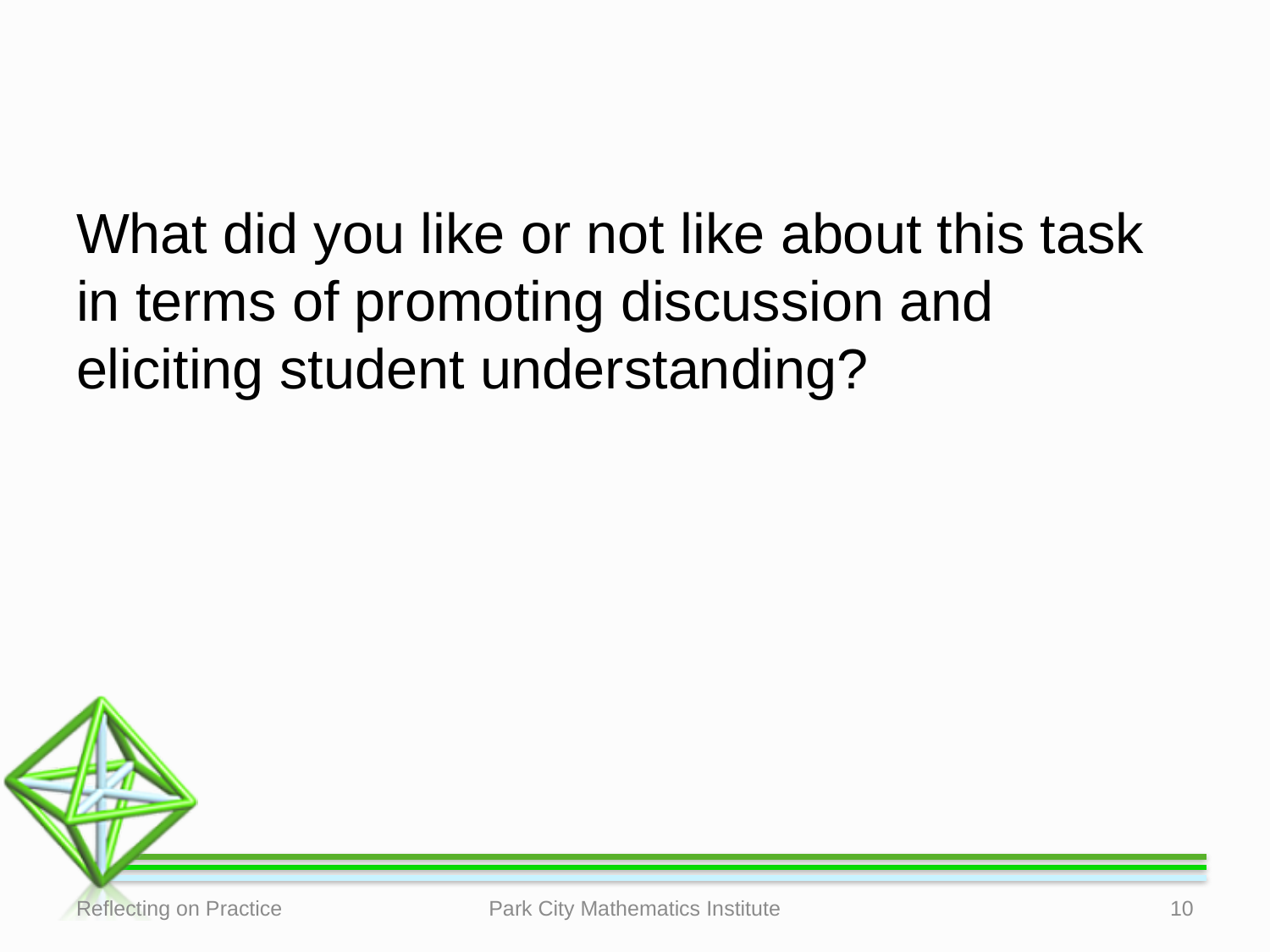

What did you like or not like about this task in terms of promoting discussion and eliciting student understanding?

Reflecting on Practice
Park City Mathematics Institute
10